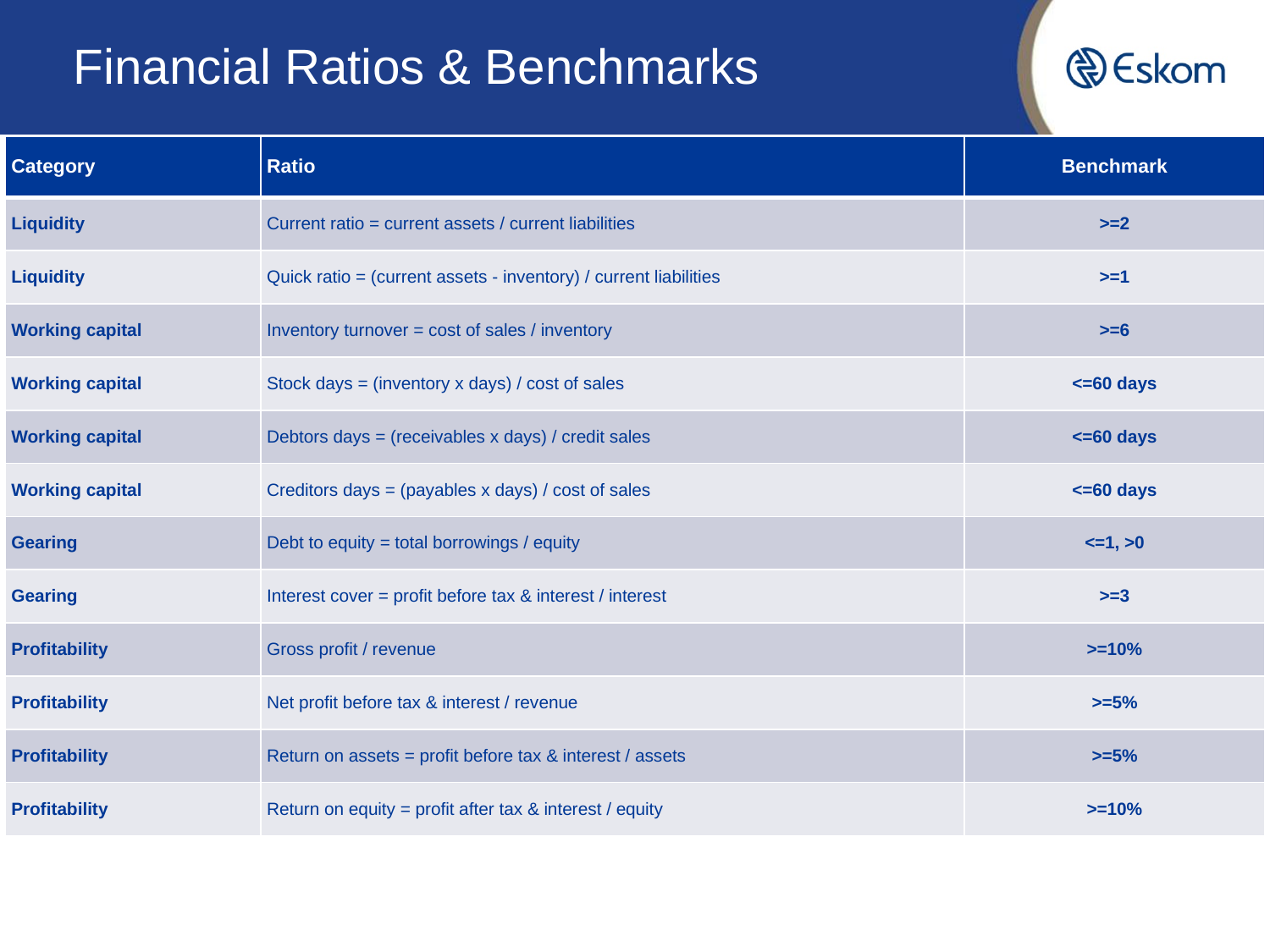

# Financial Ratios & Benchmarks
| Category | Ratio | Benchmark |
| --- | --- | --- |
| Liquidity | Current ratio = current assets / current liabilities | >=2 |
| Liquidity | Quick ratio = (current assets - inventory) / current liabilities | >=1 |
| Working capital | Inventory turnover = cost of sales / inventory | >=6 |
| Working capital | Stock days = (inventory x days) / cost of sales | <=60 days |
| Working capital | Debtors days = (receivables x days) / credit sales | <=60 days |
| Working capital | Creditors days = (payables x days) / cost of sales | <=60 days |
| Gearing | Debt to equity = total borrowings / equity | <=1, >0 |
| Gearing | Interest cover = profit before tax & interest / interest | >=3 |
| Profitability | Gross profit / revenue | >=10% |
| Profitability | Net profit before tax & interest / revenue | >=5% |
| Profitability | Return on assets = profit before tax & interest / assets | >=5% |
| Profitability | Return on equity = profit after tax & interest / equity | >=10% |